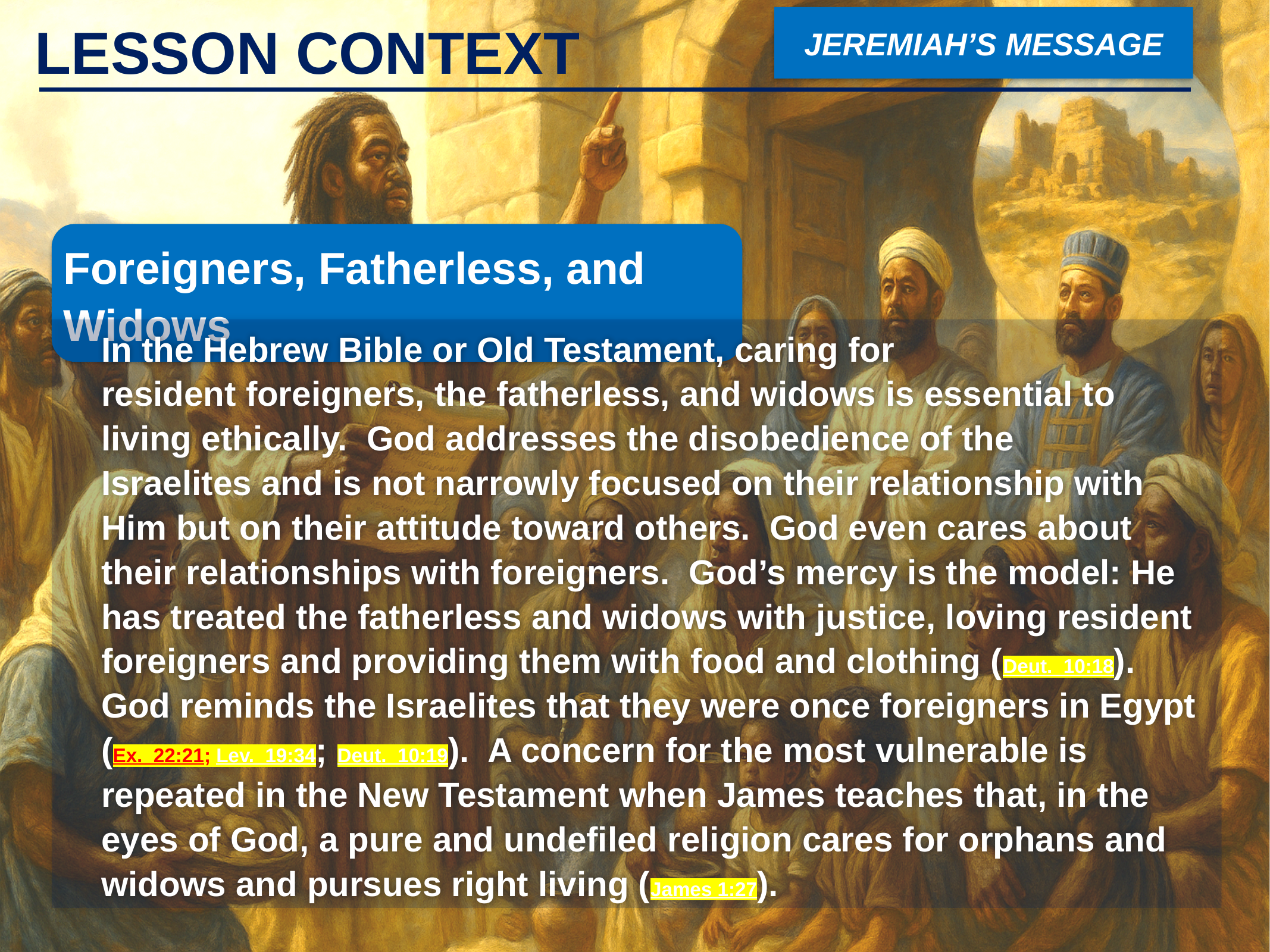

JEREMIAH’S MESSAGE
LESSON CONTEXT
Foreigners, Fatherless, and Widows
In the Hebrew Bible or Old Testament, caring for resident foreigners, the fatherless, and widows is essential to living ethically.  God addresses the disobedience of the Israelites and is not narrowly focused on their relationship with Him but on their attitude toward others.  God even cares about their relationships with foreigners.  God’s mercy is the model: He has treated the fatherless and widows with justice, loving resident foreigners and providing them with food and clothing (Deut.  10:18).  God reminds the Israelites that they were once foreigners in Egypt (Ex.  22:21; Lev.  19:34; Deut.  10:19).  A concern for the most vulnerable is repeated in the New Testament when James teaches that, in the eyes of God, a pure and undefiled religion cares for orphans and widows and pursues right living (James 1:27).